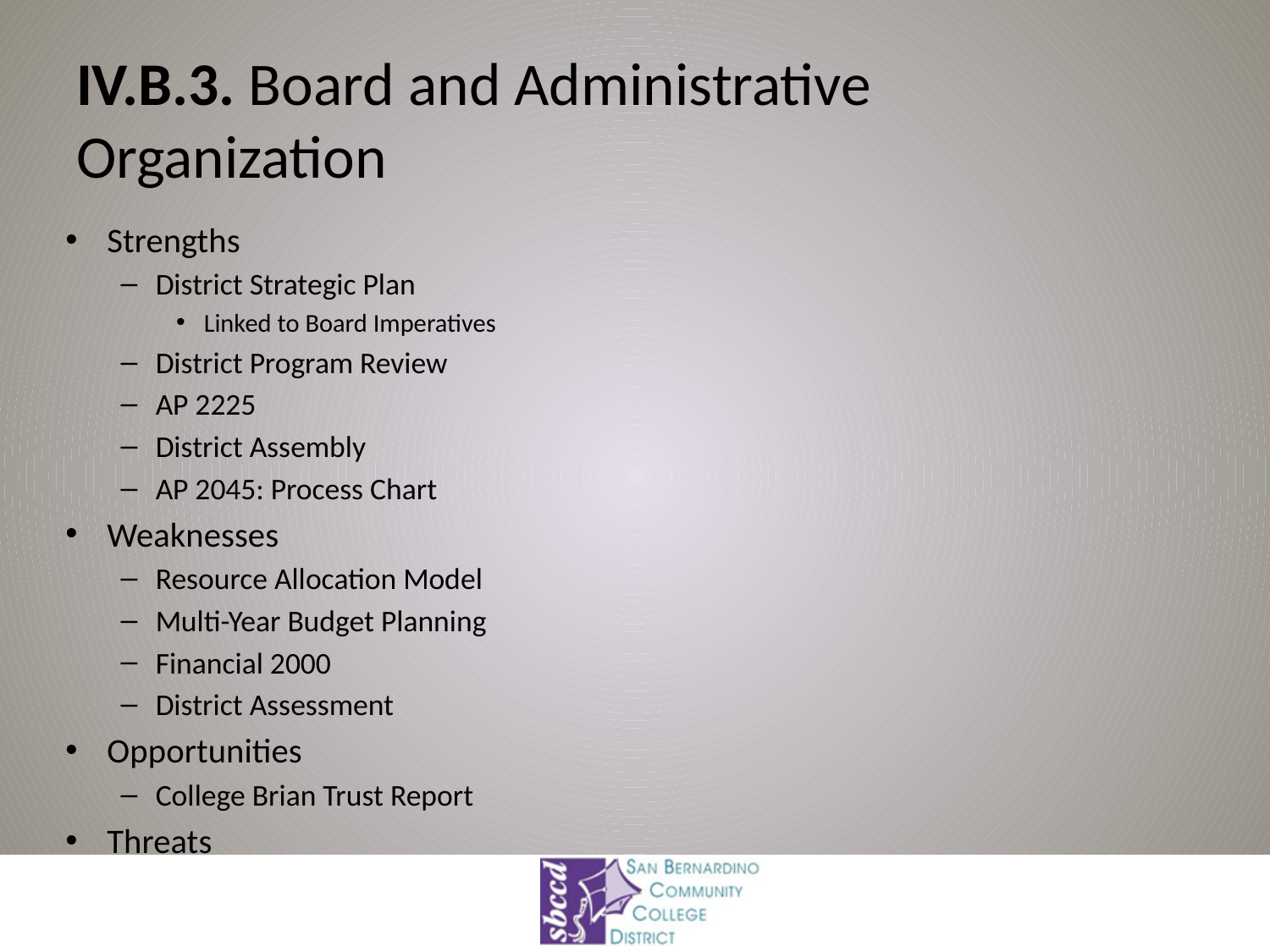

# IV.B.3. Board and Administrative Organization
Strengths
District Strategic Plan
Linked to Board Imperatives
District Program Review
AP 2225
District Assembly
AP 2045: Process Chart
Weaknesses
Resource Allocation Model
Multi-Year Budget Planning
Financial 2000
District Assessment
Opportunities
College Brian Trust Report
Threats